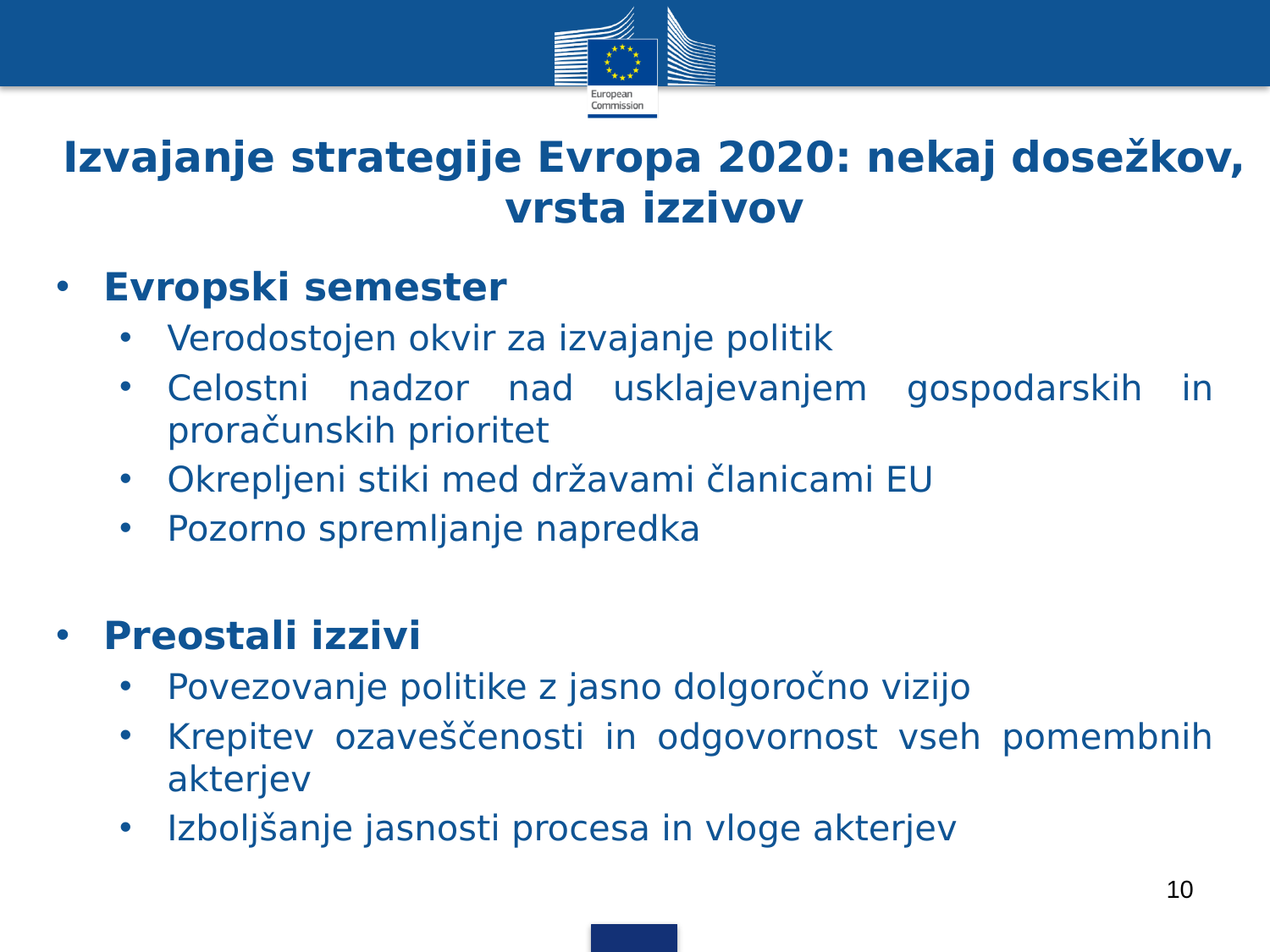

Izvajanje strategije Evropa 2020: nekaj dosežkov, vrsta izzivov
Evropski semester
Verodostojen okvir za izvajanje politik
Celostni nadzor nad usklajevanjem gospodarskih in proračunskih prioritet
Okrepljeni stiki med državami članicami EU
Pozorno spremljanje napredka

Preostali izzivi
Povezovanje politike z jasno dolgoročno vizijo
Krepitev ozaveščenosti in odgovornost vseh pomembnih akterjev
Izboljšanje jasnosti procesa in vloge akterjev

10